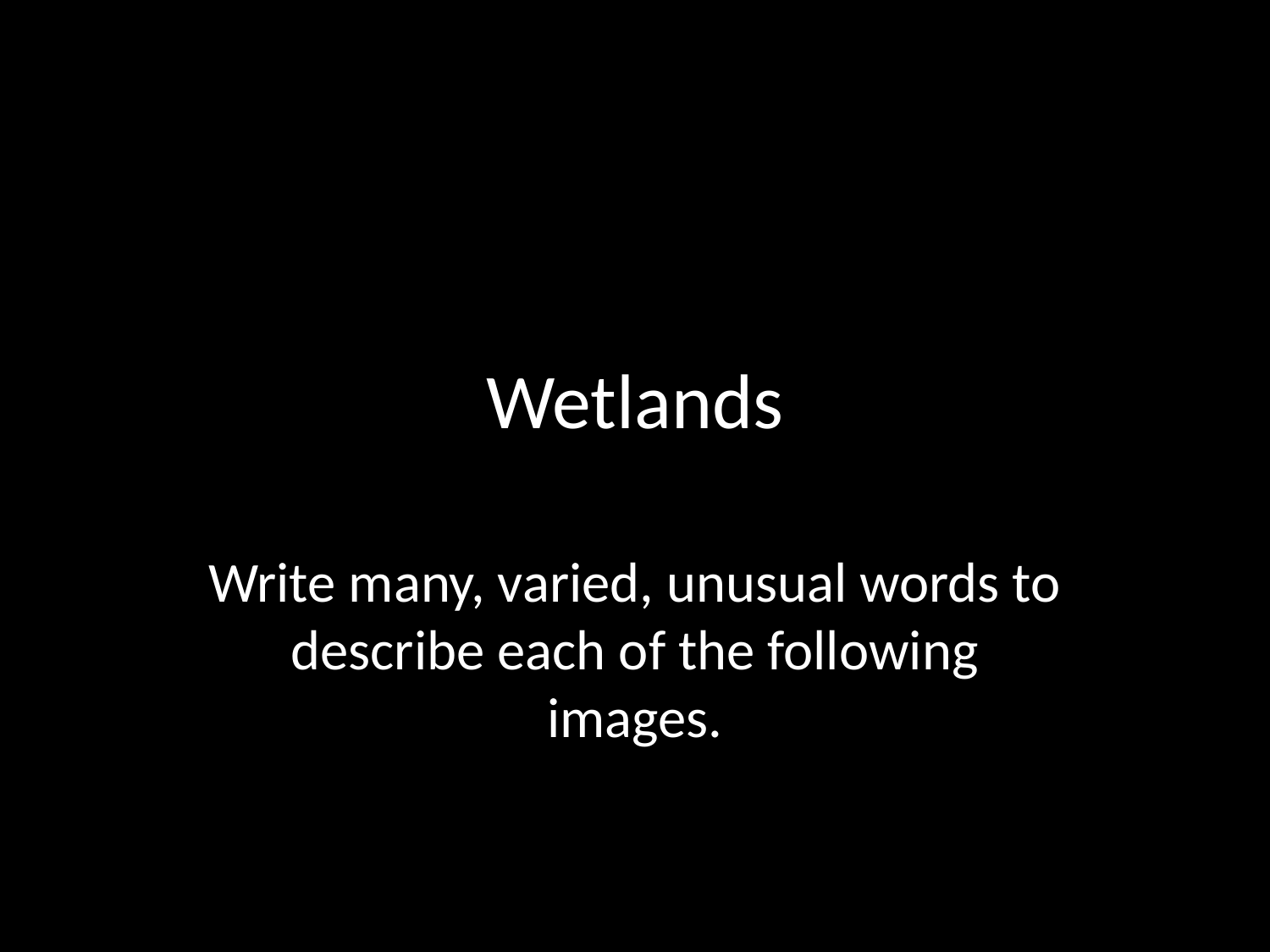

# Wetlands
Write many, varied, unusual words to describe each of the following images.